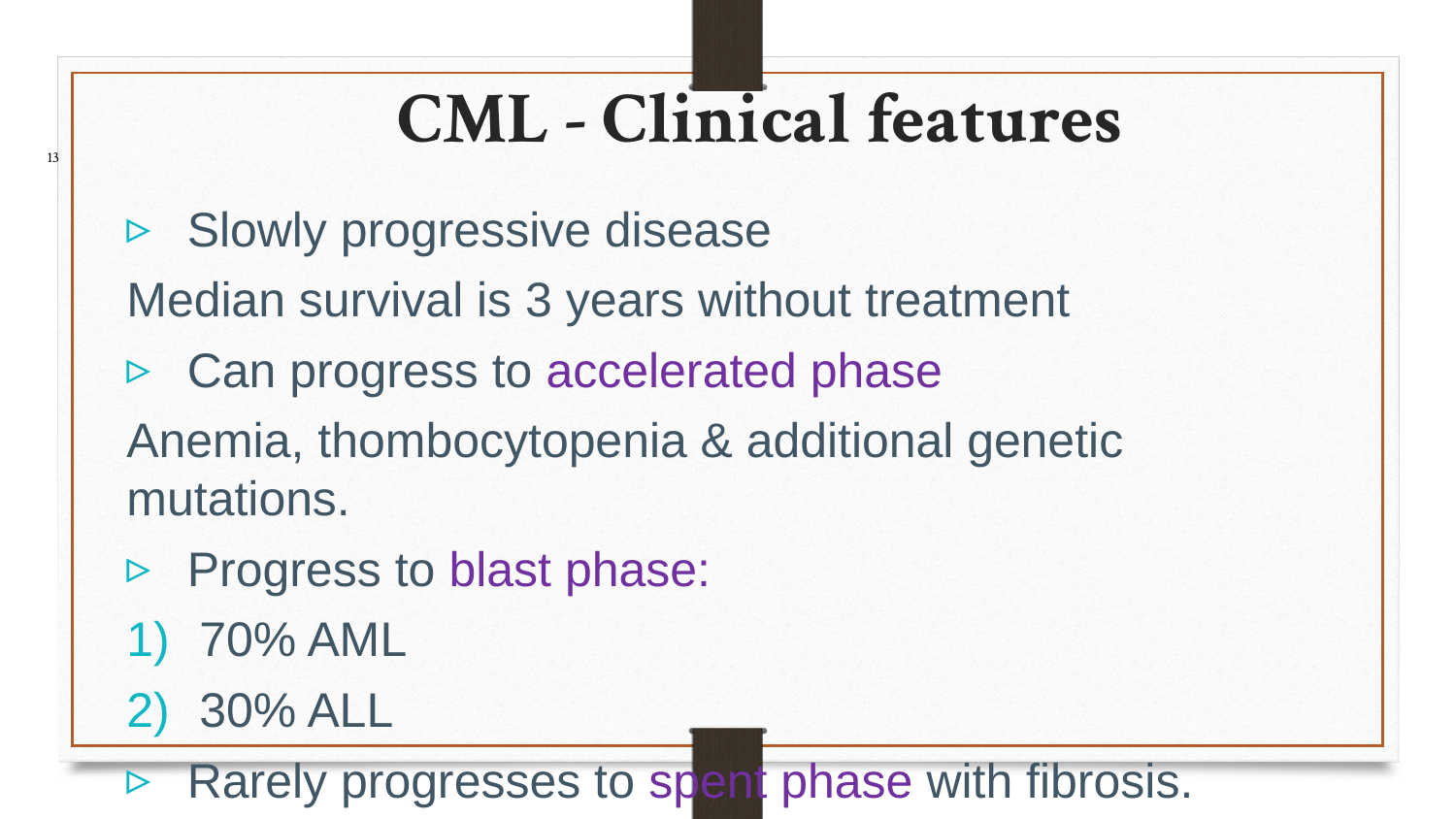

13

# CML - Clinical features

Slowly progressive disease
Median survival is 3 years without treatment
Can progress to accelerated phase
Anemia, thombocytopenia & additional genetic mutations.
Progress to blast phase:
70% AML
30% ALL
Rarely progresses to spent phase with fibrosis.